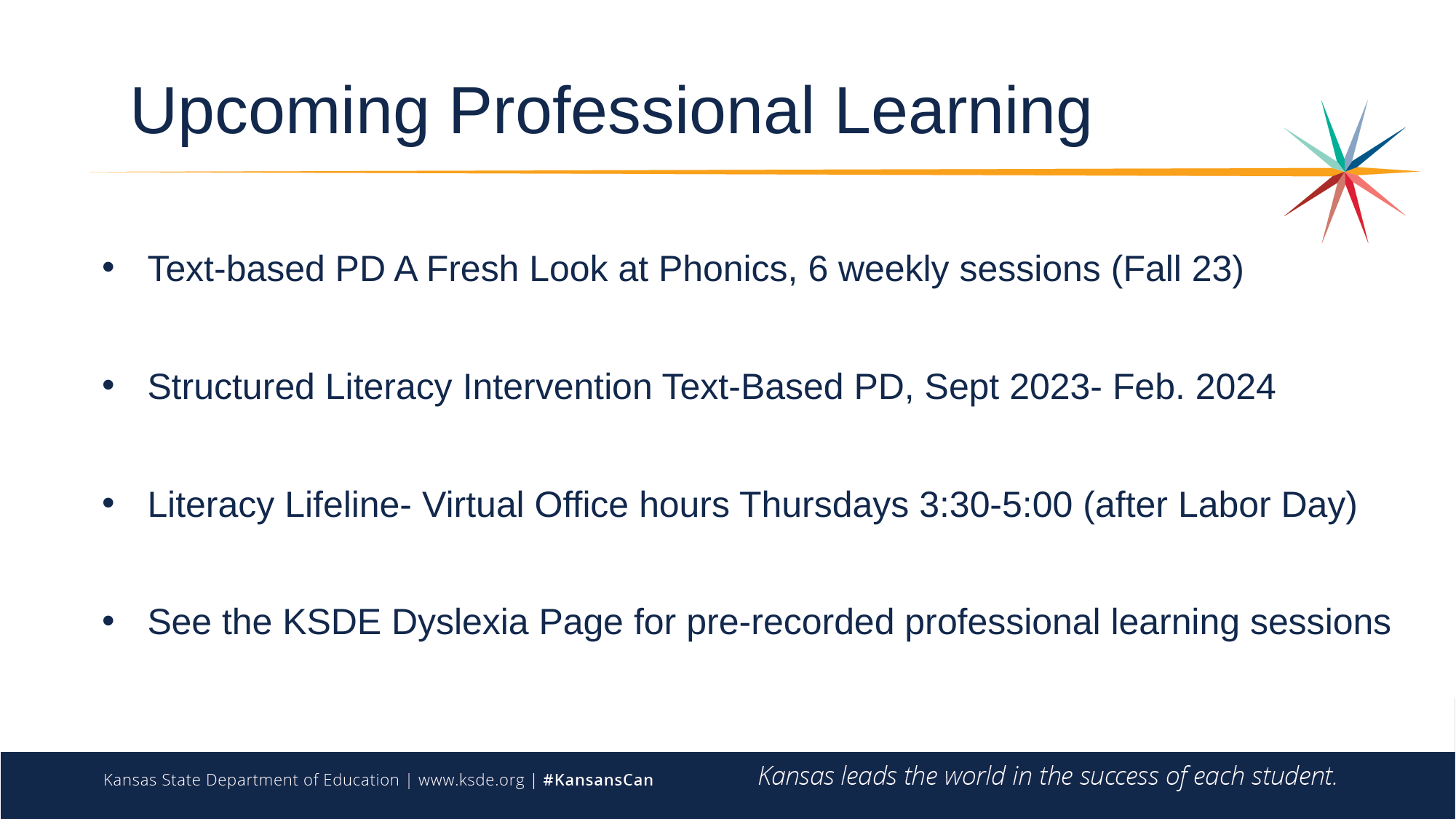

# Upcoming Professional Learning

Text-based PD A Fresh Look at Phonics, 6 weekly sessions (Fall 23)

Structured Literacy Intervention Text-Based PD, Sept 2023- Feb. 2024

Literacy Lifeline- Virtual Office hours Thursdays 3:30-5:00 (after Labor Day)

See the KSDE Dyslexia Page for pre-recorded professional learning sessions